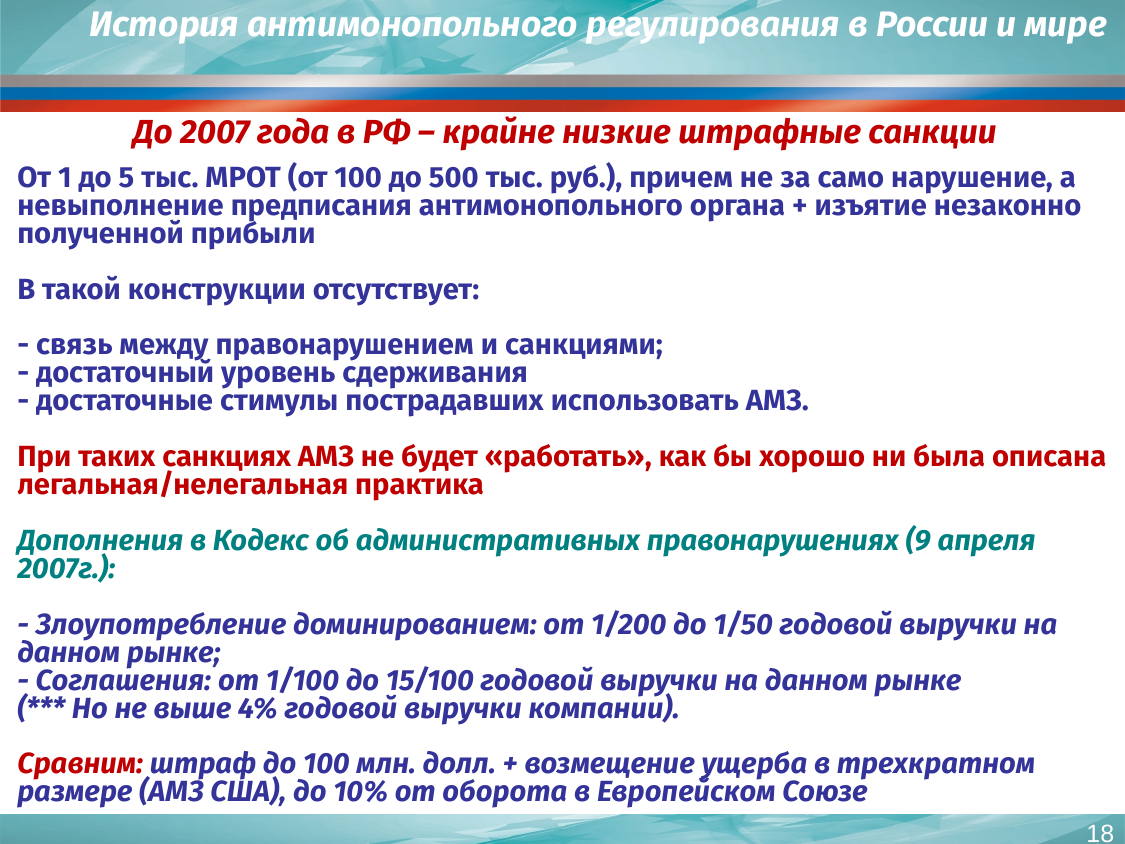

История антимонопольного регулирования в России и мире

До 2007 года в РФ – крайне низкие штрафные санкции
# От 1 до 5 тыс. МРОТ (от 100 до 500 тыс. руб.), причем не за само нарушение, а невыполнение предписания антимонопольного органа + изъятие незаконно полученной прибыли В такой конструкции отсутствует: - связь между правонарушением и санкциями; - достаточный уровень сдерживания - достаточные стимулы пострадавших использовать АМЗ. При таких санкциях АМЗ не будет «работать», как бы хорошо ни была описана легальная/нелегальная практика Дополнения в Кодекс об административных правонарушениях (9 апреля 2007г.): - Злоупотребление доминированием: от 1/200 до 1/50 годовой выручки на данном рынке; - Соглашения: от 1/100 до 15/100 годовой выручки на данном рынке (*** Но не выше 4% годовой выручки компании). Сравним: штраф до 100 млн. долл. + возмещение ущерба в трехкратном размере (АМЗ США), до 10% от оборота в Европейском Союзе
18